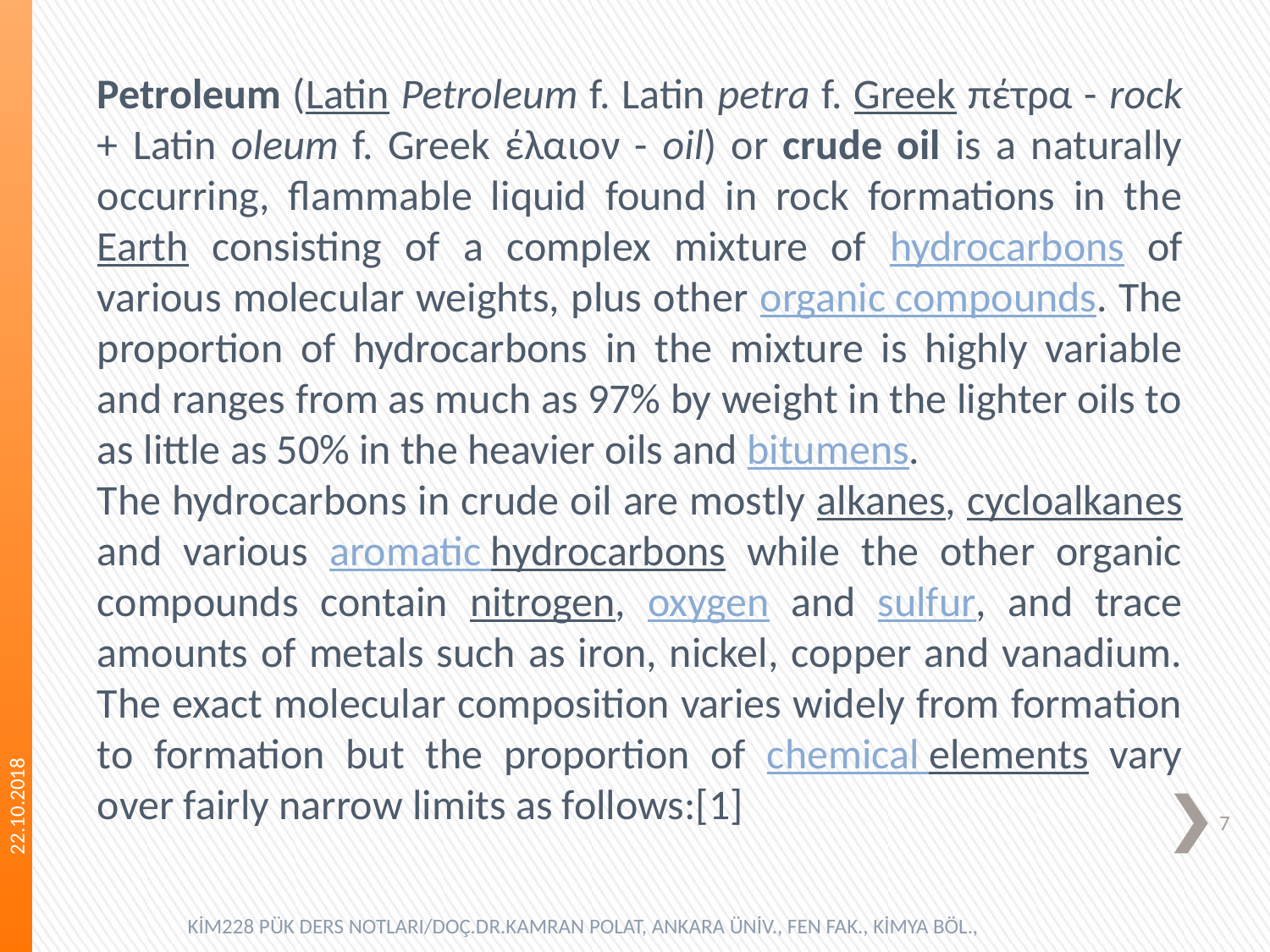

Petroleum (Latin Petroleum f. Latin petra f. Greek πέτρα - rock + Latin oleum f. Greek έλαιον - oil) or crude oil is a naturally occurring, flammable liquid found in rock formations in the Earth consisting of a complex mixture of hydrocarbons of various molecular weights, plus other organic compounds. The proportion of hydrocarbons in the mixture is highly variable and ranges from as much as 97% by weight in the lighter oils to as little as 50% in the heavier oils and bitumens.
The hydrocarbons in crude oil are mostly alkanes, cycloalkanes and various aromatic hydrocarbons while the other organic compounds contain nitrogen, oxygen and sulfur, and trace amounts of metals such as iron, nickel, copper and vanadium. The exact molecular composition varies widely from formation to formation but the proportion of chemical elements vary over fairly narrow limits as follows:[1]
22.10.2018
7
KİM228 PÜK DERS NOTLARI/DOÇ.DR.KAMRAN POLAT, ANKARA ÜNİV., FEN FAK., KİMYA BÖL.,